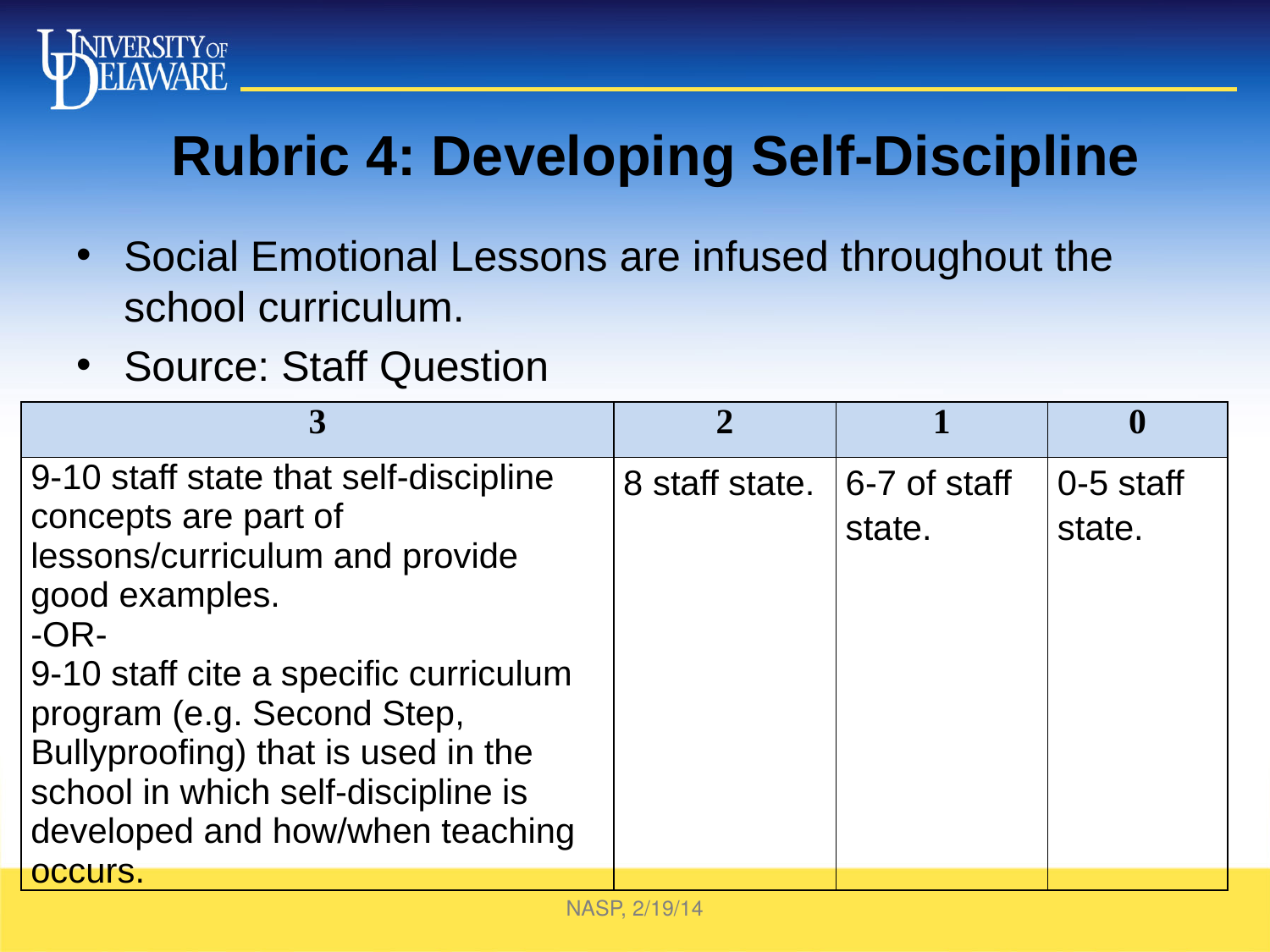

# Rubric 4: Developing Self-Discipline
Social Emotional Lessons are infused throughout the school curriculum.
Source: Staff Question

| 3 | 2 | 1 | 0 |
| --- | --- | --- | --- |
| 9-10 staff state that self-discipline concepts are part of lessons/curriculum and provide good examples. -OR- 9-10 staff cite a specific curriculum program (e.g. Second Step, Bullyproofing) that is used in the school in which self-discipline is developed and how/when teaching occurs. | 8 staff state. | 6-7 of staff state. | 0-5 staff state. |
NASP, 2/19/14